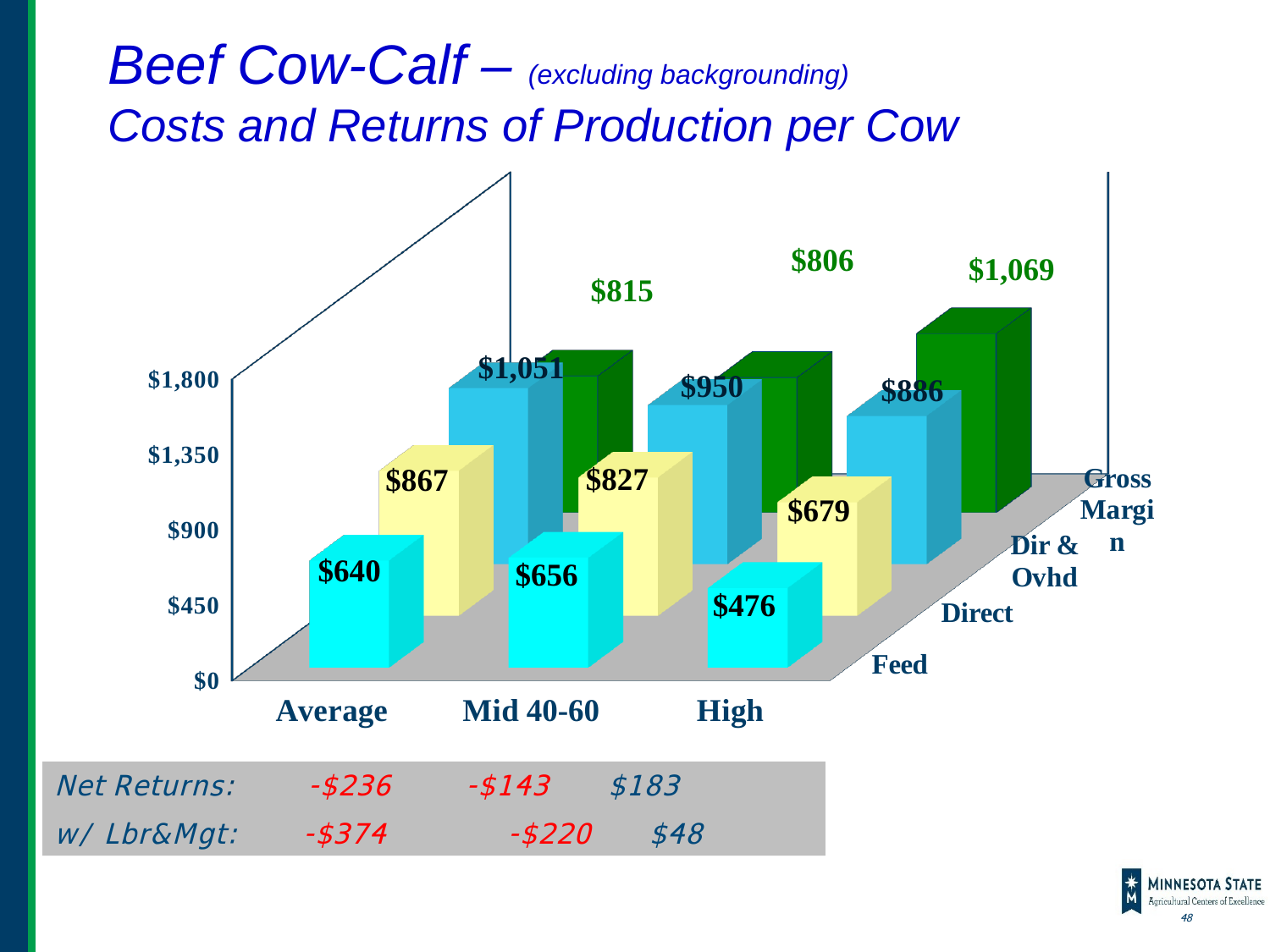

Beef Cow-Calf – (excluding backgrounding)
Costs and Returns of Production per Cow

[unsupported chart]

Net Returns:         -$236         -$143       $183
w/ Lbr&Mgt:        -$374	   -$220       $48